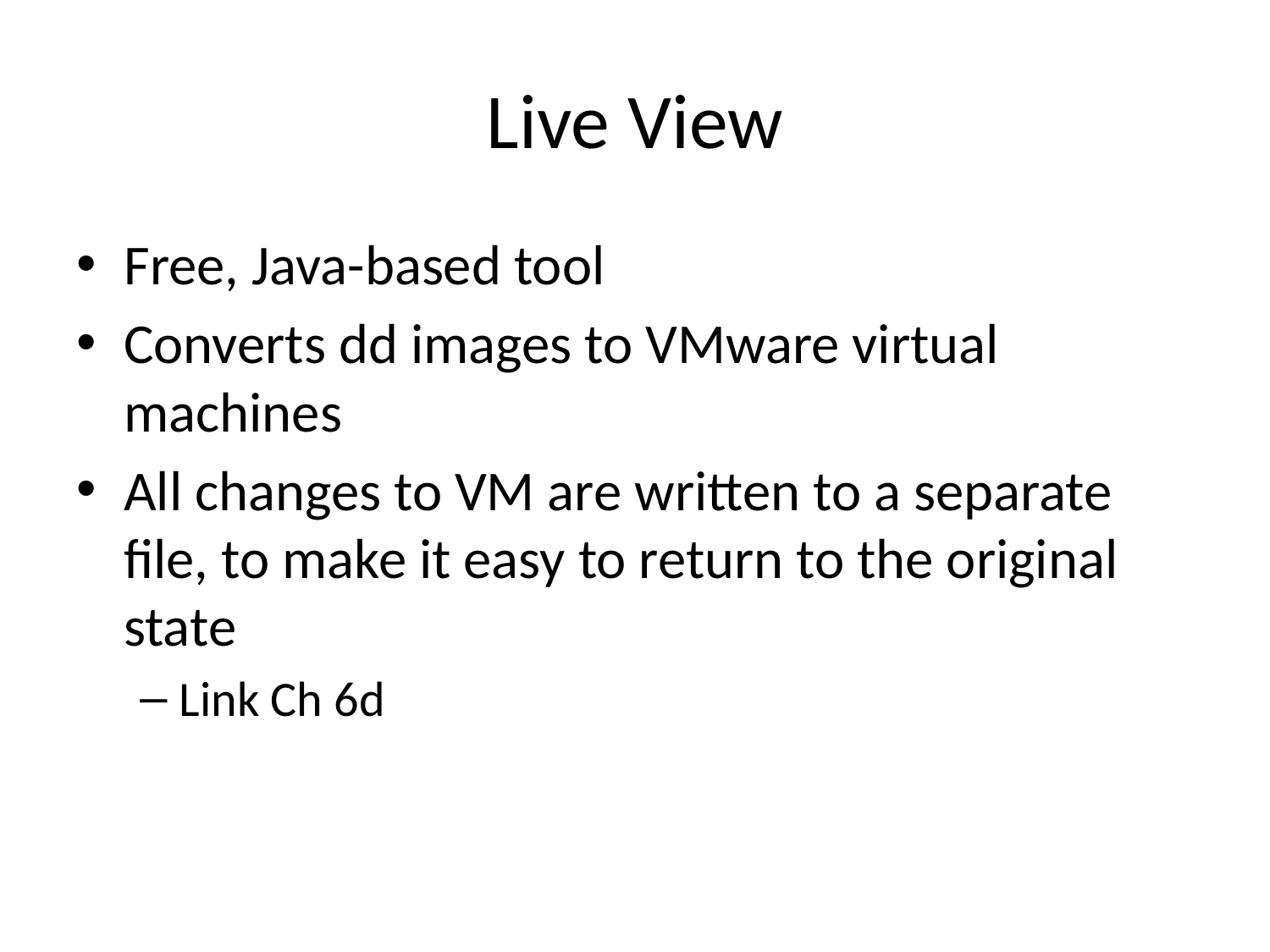

# Live View
Free, Java-based tool
Converts dd images to VMware virtual machines
All changes to VM are written to a separate file, to make it easy to return to the original state
Link Ch 6d